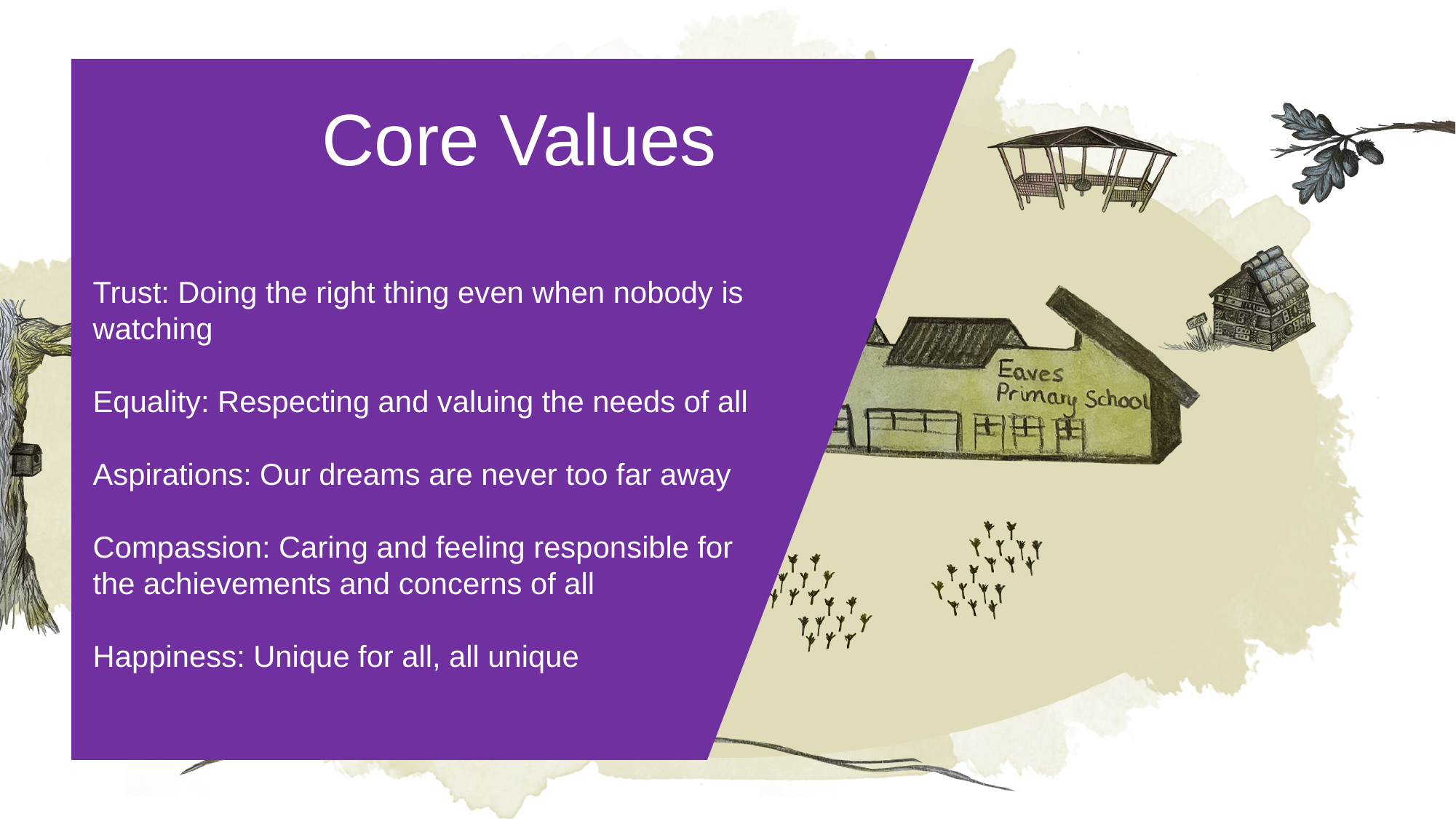

Core Values
Trust: Doing the right thing even when nobody is watching

Equality: Respecting and valuing the needs of all

Aspirations: Our dreams are never too far away

Compassion: Caring and feeling responsible for the achievements and concerns of all

Happiness: Unique for all, all unique